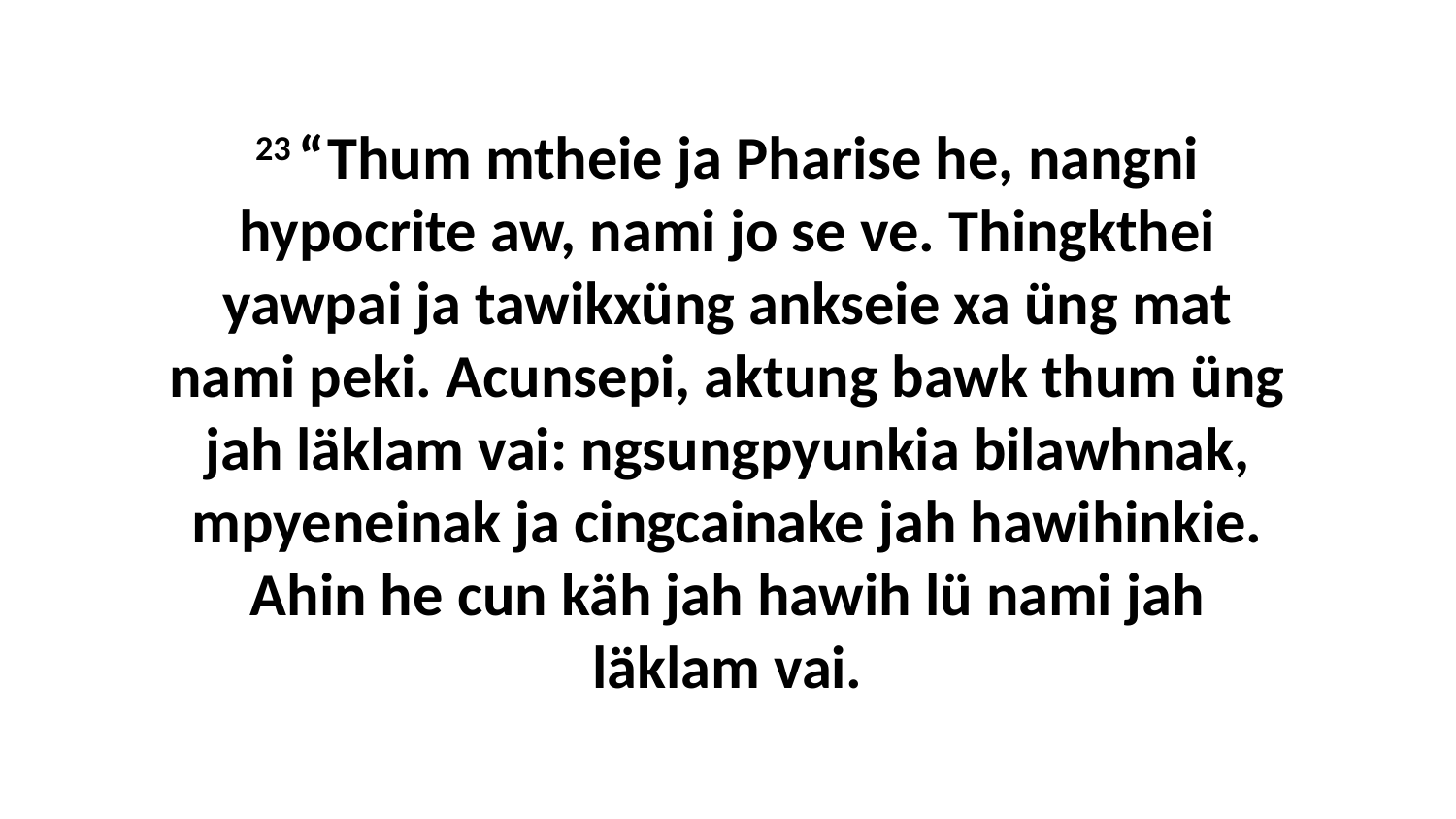

23 “Thum mtheie ja Pharise he, nangni hypocrite aw, nami jo se ve. Thingkthei yawpai ja tawikxüng ankseie xa üng mat nami peki. Acunsepi, aktung bawk thum üng jah läklam vai: ngsungpyunkia bilawhnak, mpyeneinak ja cingcainake jah hawihinkie. Ahin he cun käh jah hawih lü nami jah läklam vai.